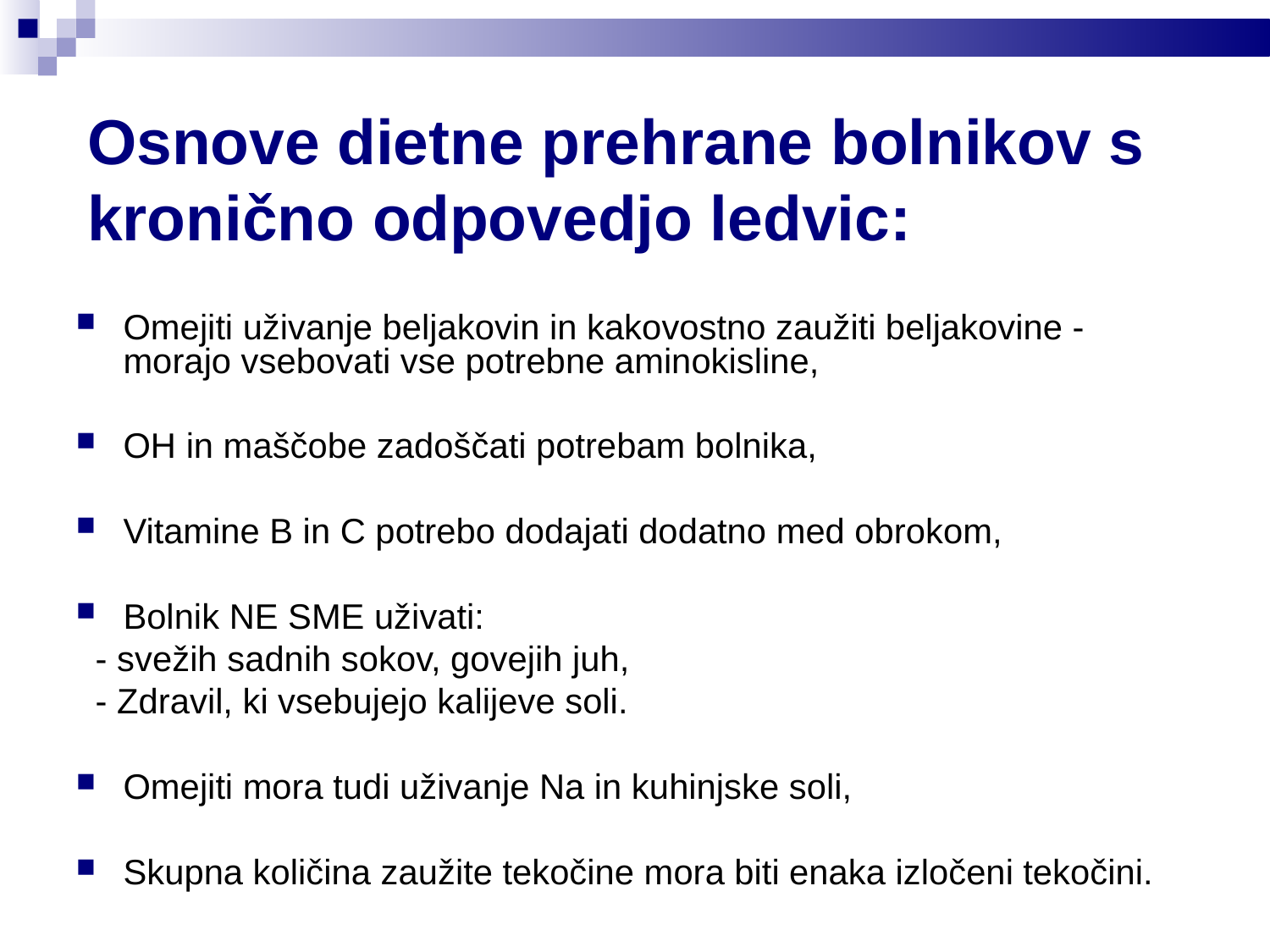

Osnove dietne prehrane bolnikov s kronično odpovedjo ledvic:
Omejiti uživanje beljakovin in kakovostno zaužiti beljakovine - morajo vsebovati vse potrebne aminokisline,

OH in maščobe zadoščati potrebam bolnika,

Vitamine B in C potrebo dodajati dodatno med obrokom,

Bolnik NE SME uživati:
  - svežih sadnih sokov, govejih juh,
  - Zdravil, ki vsebujejo kalijeve soli.

Omejiti mora tudi uživanje Na in kuhinjske soli,

Skupna količina zaužite tekočine mora biti enaka izločeni tekočini.